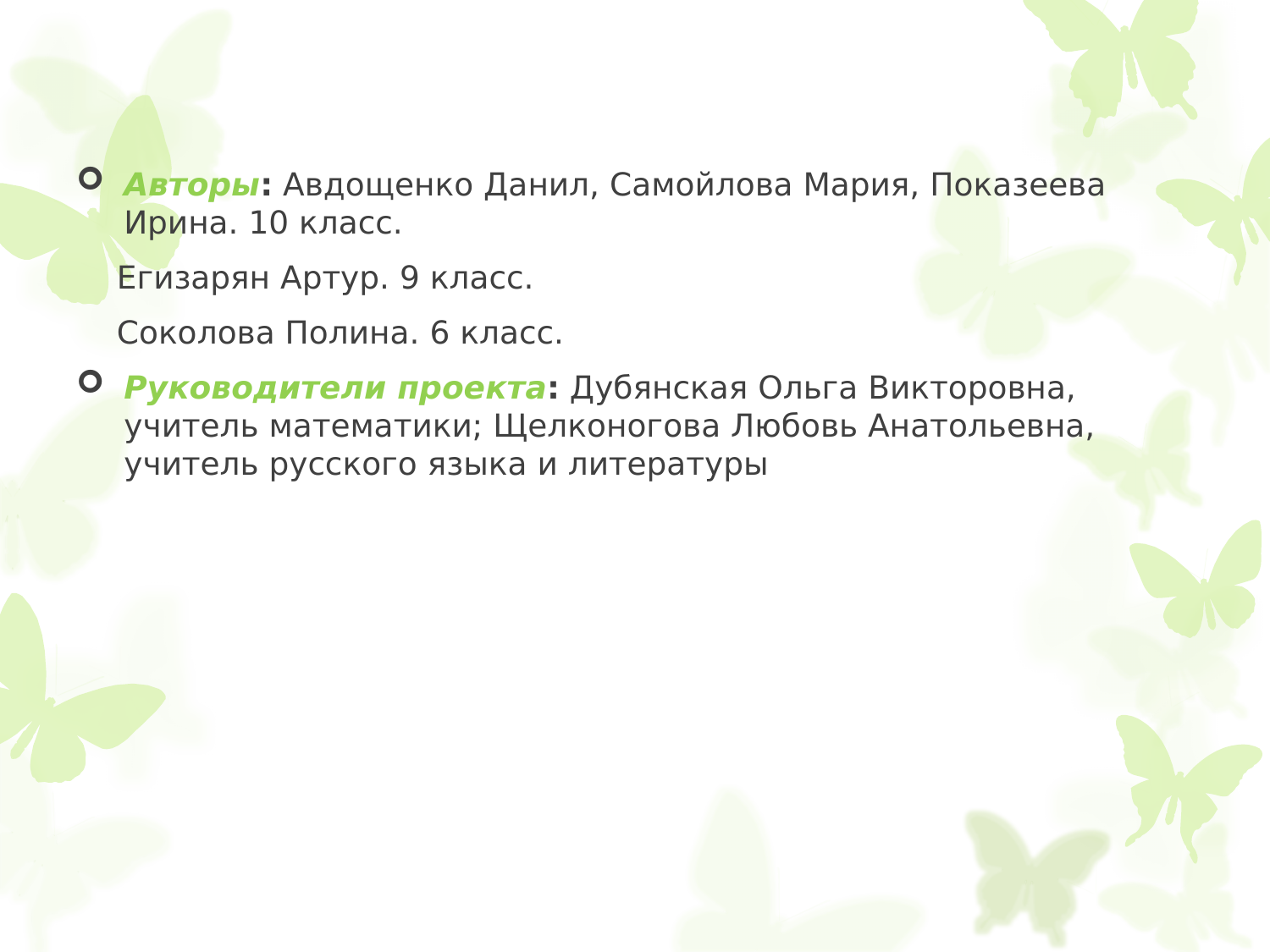

Авторы: Авдощенко Данил, Самойлова Мария, Показеева Ирина. 10 класс.
    Егизарян Артур. 9 класс.
    Соколова Полина. 6 класс.
Руководители проекта: Дубянская Ольга Викторовна, учитель математики; Щелконогова Любовь Анатольевна, учитель русского языка и литературы